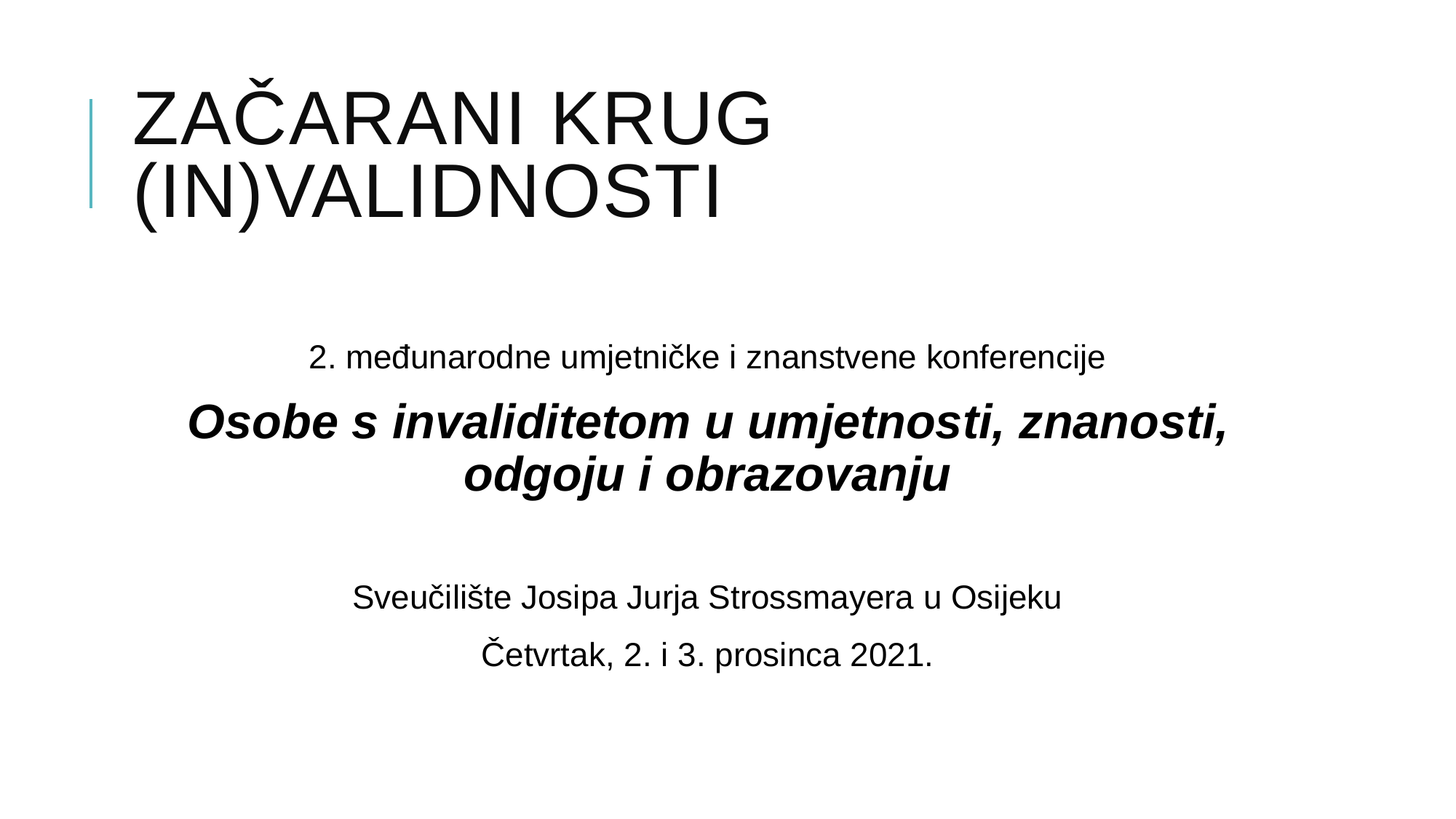

# Začarani krug (iN)validnosti

2. međunarodne umjetničke i znanstvene konferencije
Osobe s invaliditetom u umjetnosti, znanosti, odgoju i obrazovanju

Sveučilište Josipa Jurja Strossmayera u Osijeku
Četvrtak, 2. i 3. prosinca 2021.